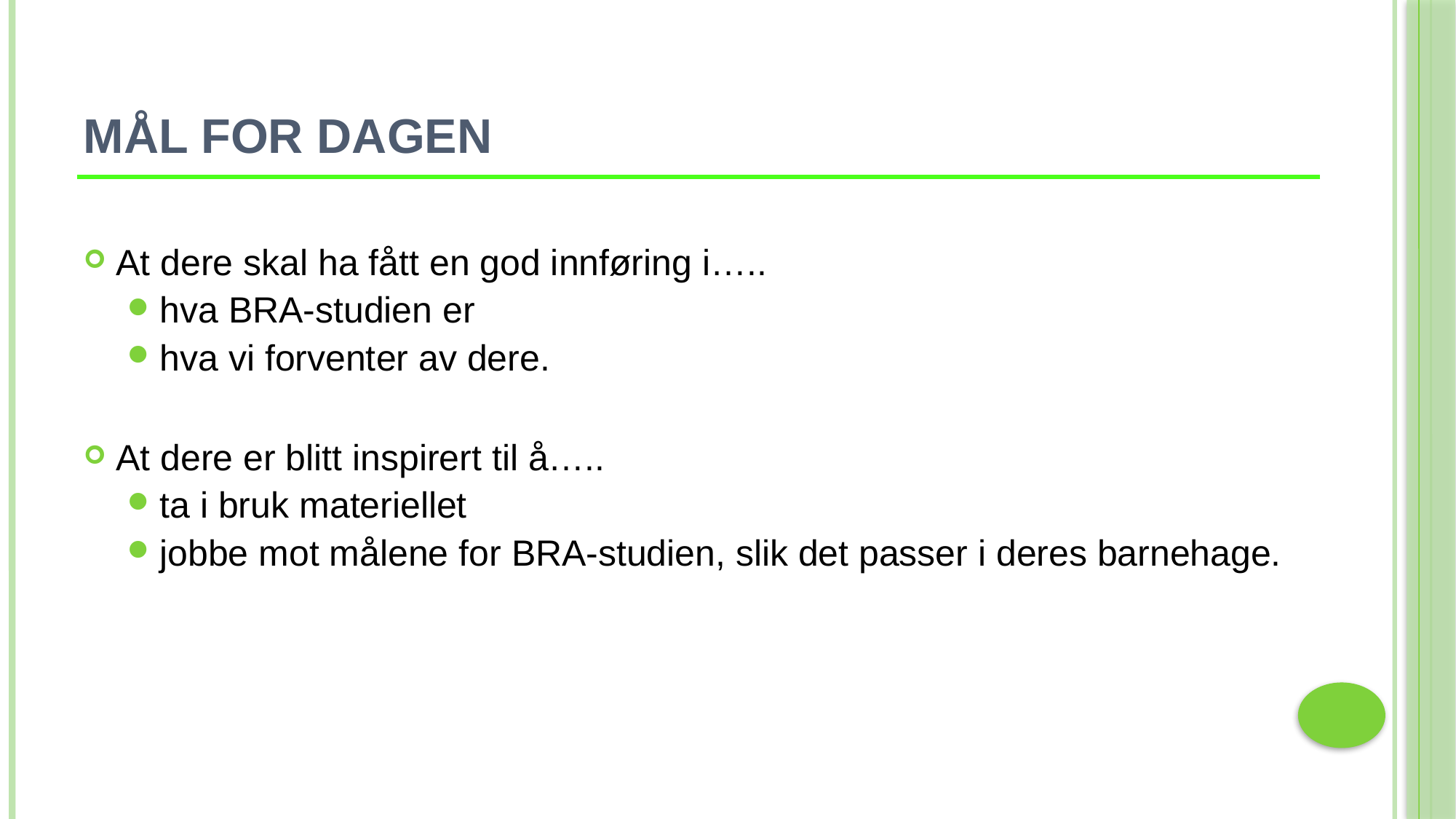

# Mål for dagen
At dere skal ha fått en god innføring i…..
hva BRA-studien er
hva vi forventer av dere.

At dere er blitt inspirert til å…..
ta i bruk materiellet
jobbe mot målene for BRA-studien, slik det passer i deres barnehage.